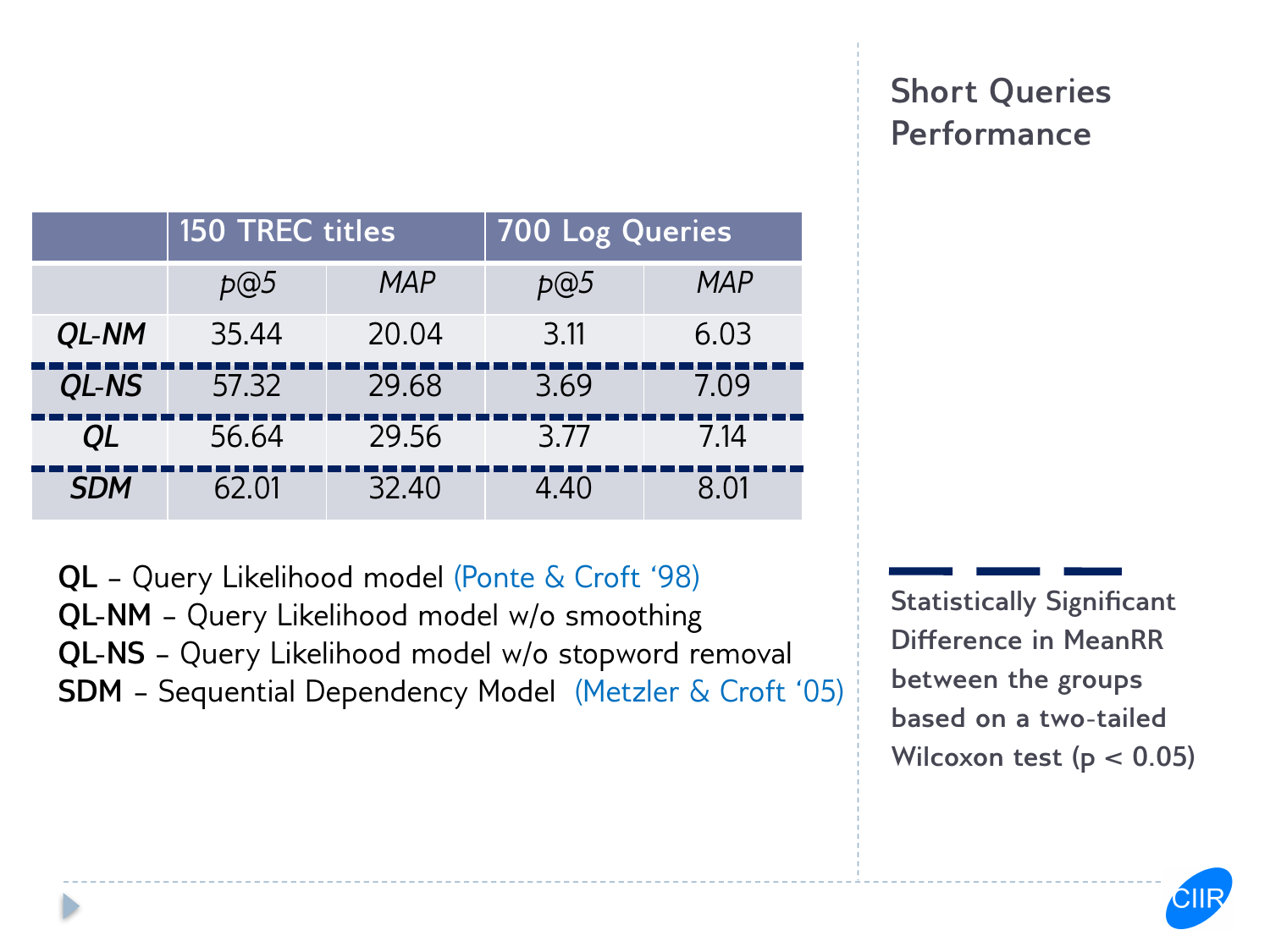

# Short Queries Performance

Statistically Significant Difference in MeanRR between the groups based on a two-tailed   Wilcoxon test (p < 0.05)
|  | 150 TREC titles |  | 700 Log Queries |  |
| --- | --- | --- | --- | --- |
|  | p@5 | MAP | p@5 | MAP |
| QL-NM | 35.44 | 20.04 | 3.11 | 6.03 |
| QL-NS | 57.32 | 29.68 | 3.69 | 7.09 |
| QL | 56.64 | 29.56 | 3.77 | 7.14 |
| SDM | 62.01 | 32.40 | 4.40 | 8.01 |
QL – Query Likelihood model (Ponte & Croft ‘98)
QL-NM – Query Likelihood model w/o smoothing
QL-NS – Query Likelihood model w/o stopword removal
SDM – Sequential Dependency Model  (Metzler & Croft ‘05)